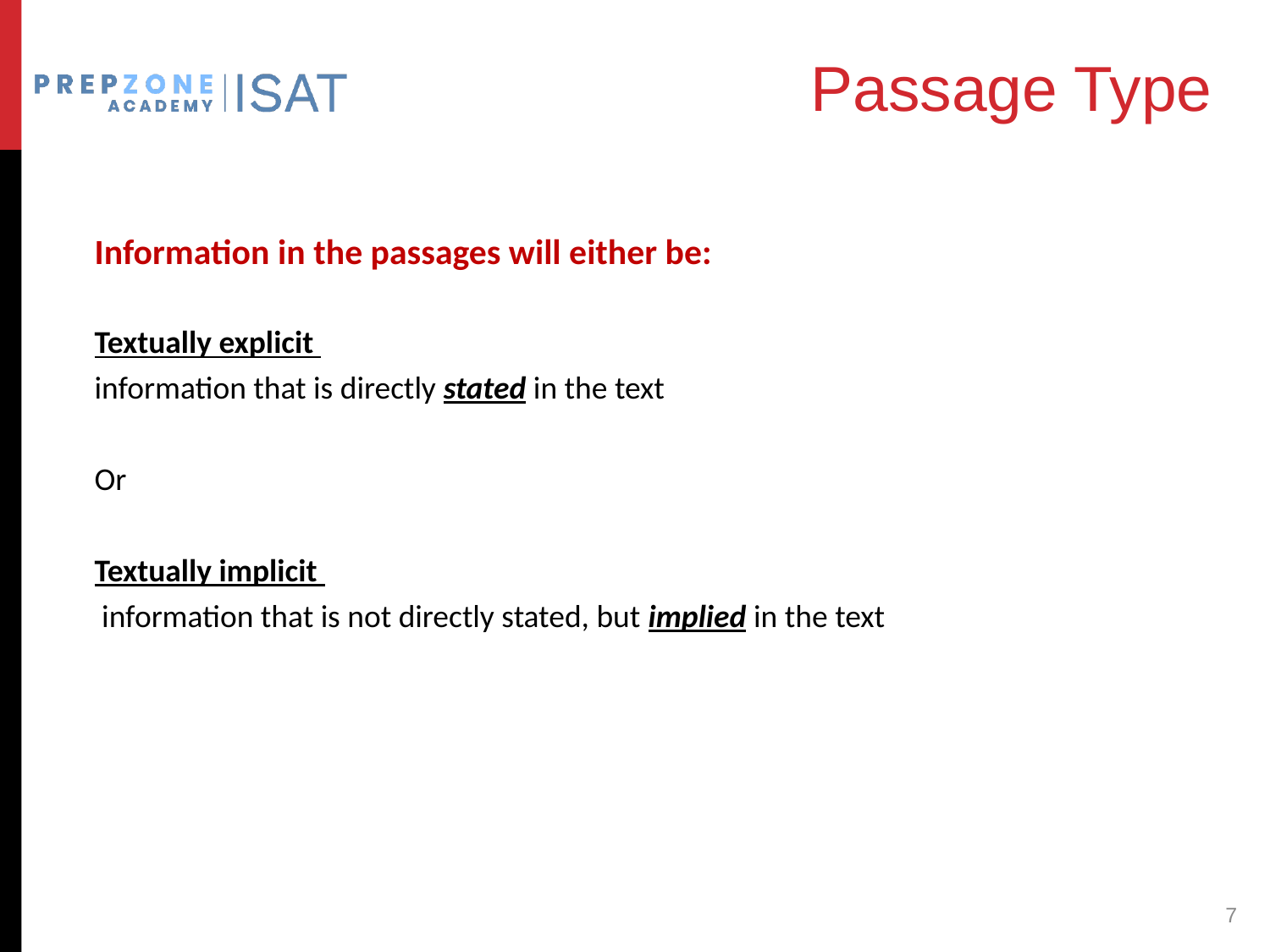

# Passage Type

Information in the passages will either be:

Textually explicit
information that is directly stated in the text

Or

Textually implicit
 information that is not directly stated, but implied in the text

7